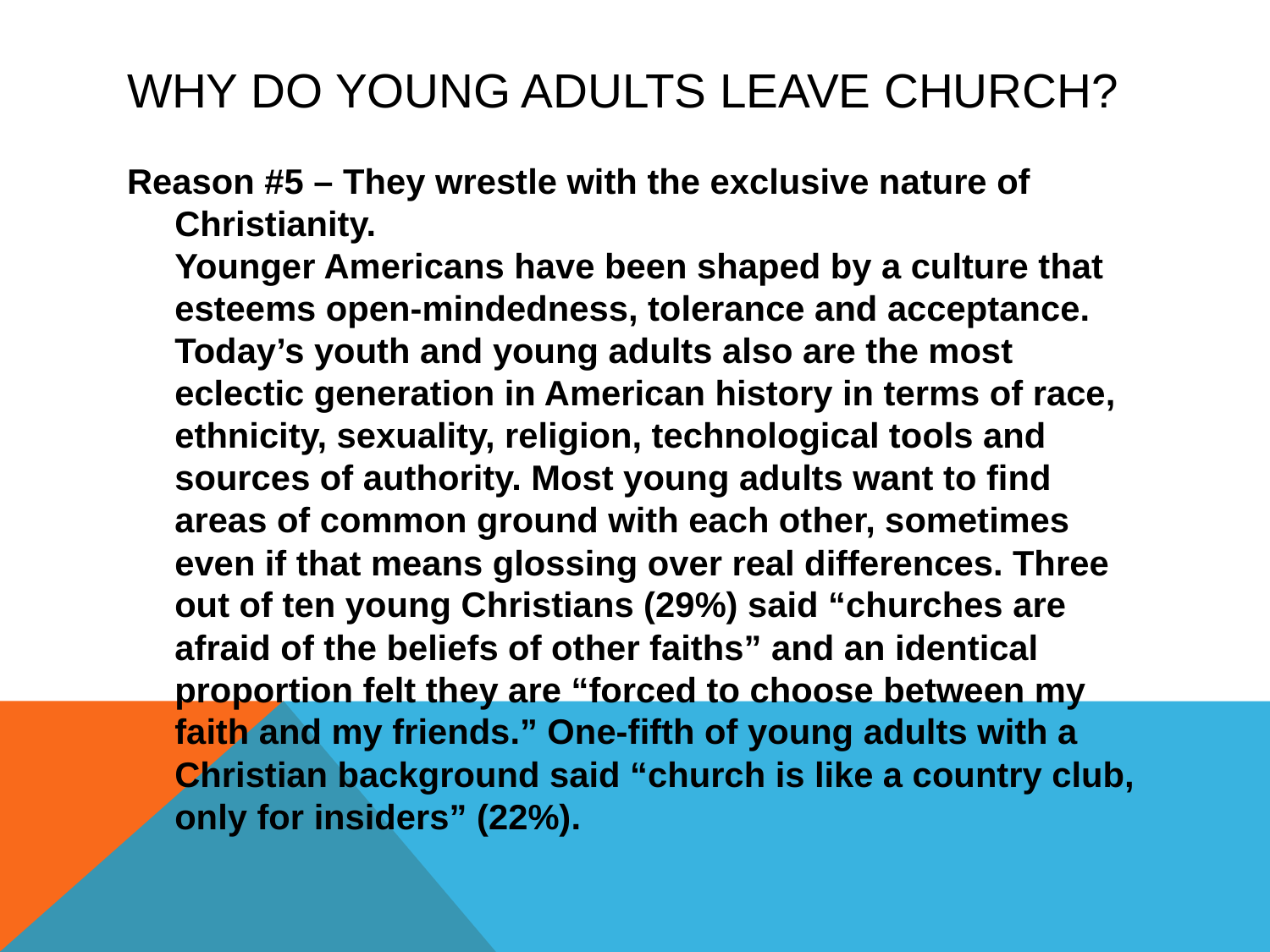

# Why Do Young Adults Leave Church?
Reason #5 – They wrestle with the exclusive nature of Christianity.
Younger Americans have been shaped by a culture that esteems open-mindedness, tolerance and acceptance. Today’s youth and young adults also are the most eclectic generation in American history in terms of race, ethnicity, sexuality, religion, technological tools and sources of authority. Most young adults want to find areas of common ground with each other, sometimes even if that means glossing over real differences. Three out of ten young Christians (29%) said “churches are afraid of the beliefs of other faiths” and an identical proportion felt they are “forced to choose between my faith and my friends.” One-fifth of young adults with a Christian background said “church is like a country club, only for insiders” (22%).